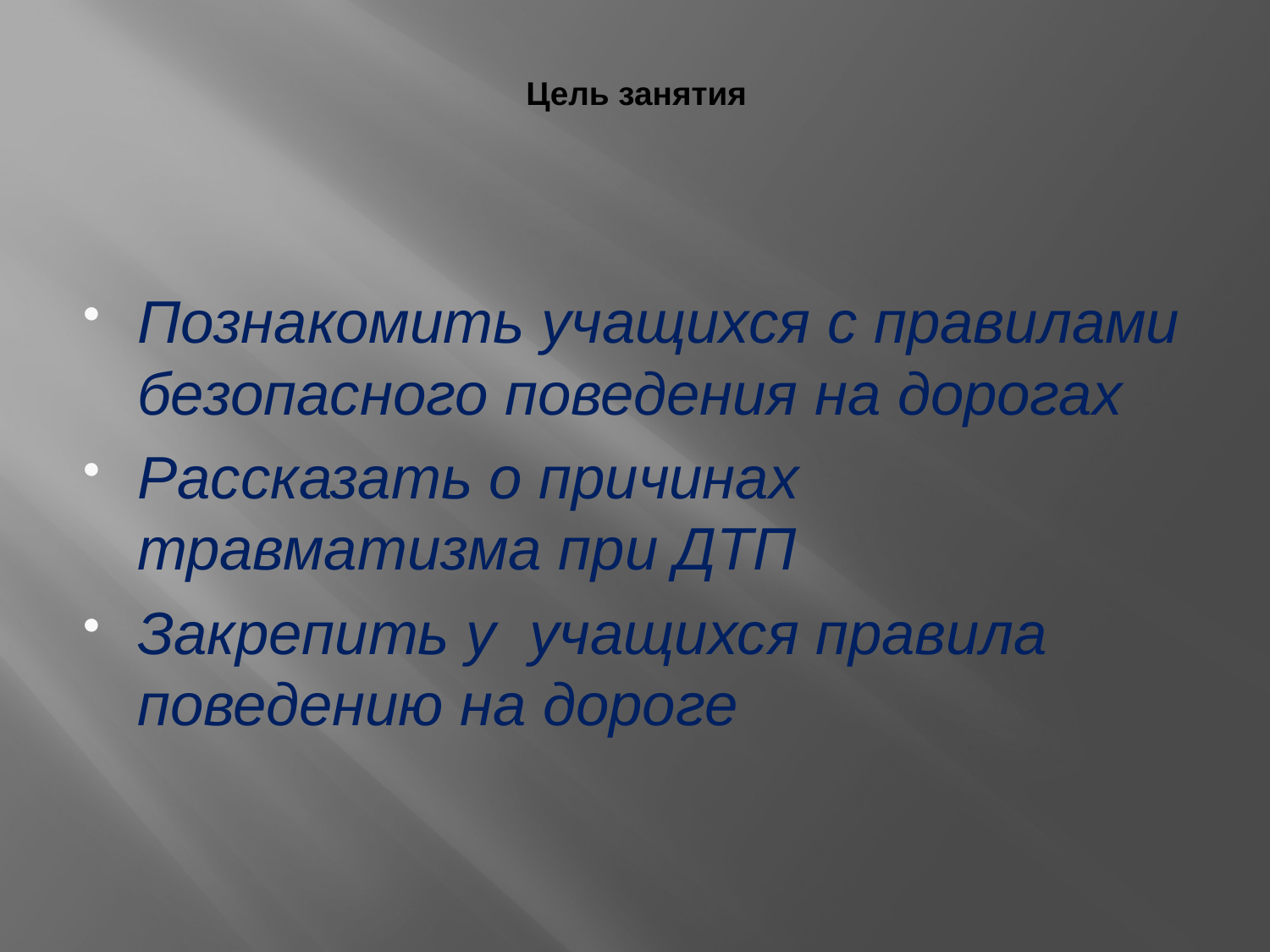

# Цель занятия

Познакомить учащихся с правилами безопасного поведения на дорогах
Рассказать о причинах травматизма при ДТП
Закрепить у  учащихся правила поведению на дороге